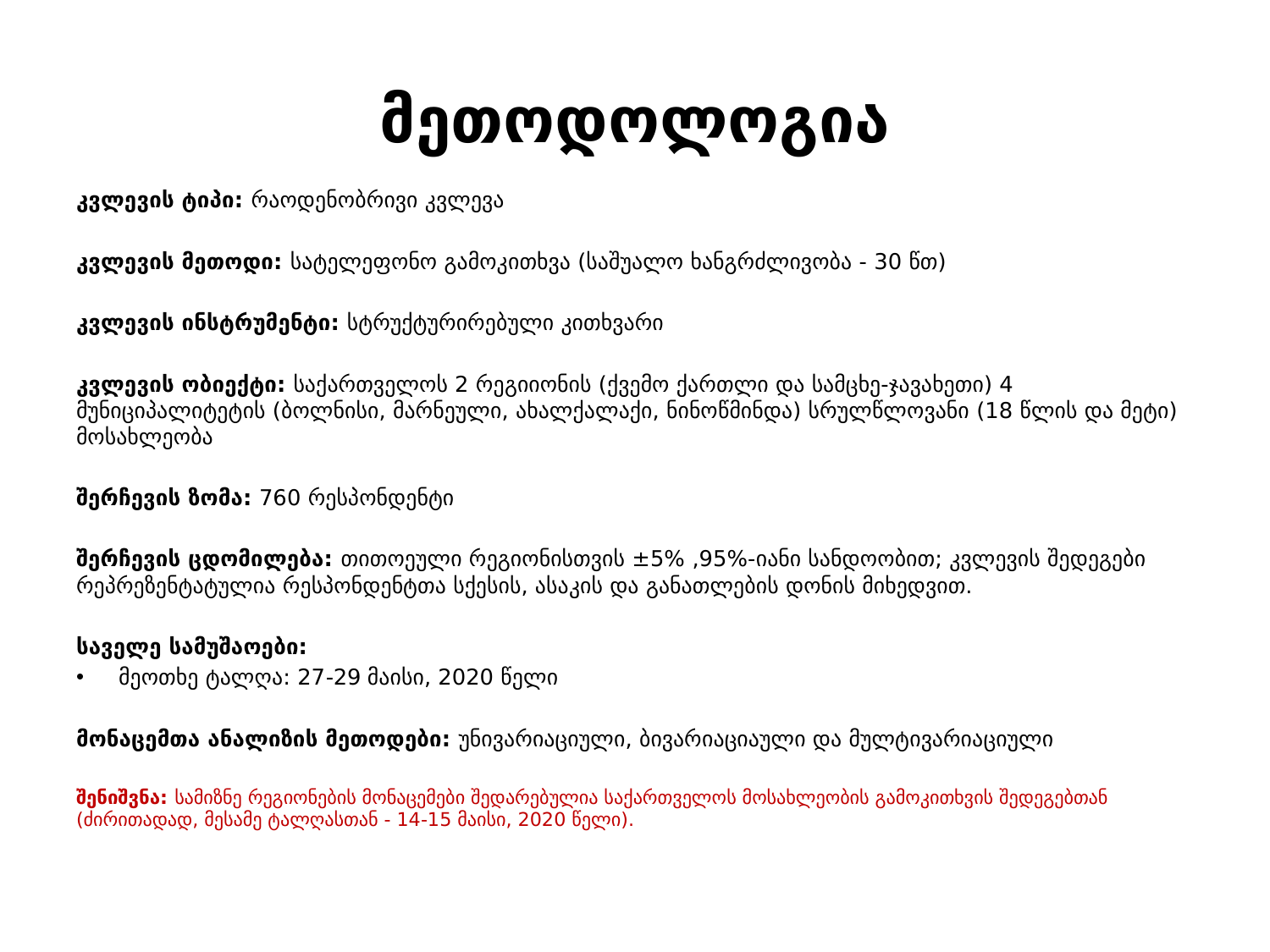

# მეთოდოლოგია
კვლევის ტიპი: რაოდენობრივი კვლევა

კვლევის მეთოდი: სატელეფონო გამოკითხვა (საშუალო ხანგრძლივობა - 30 წთ)

კვლევის ინსტრუმენტი: სტრუქტურირებული კითხვარი

კვლევის ობიექტი: საქართველოს 2 რეგიიონის (ქვემო ქართლი და სამცხე-ჯავახეთი) 4 მუნიციპალიტეტის (ბოლნისი, მარნეული, ახალქალაქი, ნინოწმინდა) სრულწლოვანი (18 წლის და მეტი) მოსახლეობა

შერჩევის ზომა: 760 რესპონდენტი

შერჩევის ცდომილება: თითოეული რეგიონისთვის ±5% ,95%-იანი სანდოობით; კვლევის შედეგები რეპრეზენტატულია რესპონდენტთა სქესის, ასაკის და განათლების დონის მიხედვით.

საველე სამუშაოები:
მეოთხე ტალღა: 27-29 მაისი, 2020 წელი

მონაცემთა ანალიზის მეთოდები: უნივარიაციული, ბივარიაციაული და მულტივარიაციული

შენიშვნა: სამიზნე რეგიონების მონაცემები შედარებულია საქართველოს მოსახლეობის გამოკითხვის შედეგებთან (ძირითადად, მესამე ტალღასთან - 14-15 მაისი, 2020 წელი).